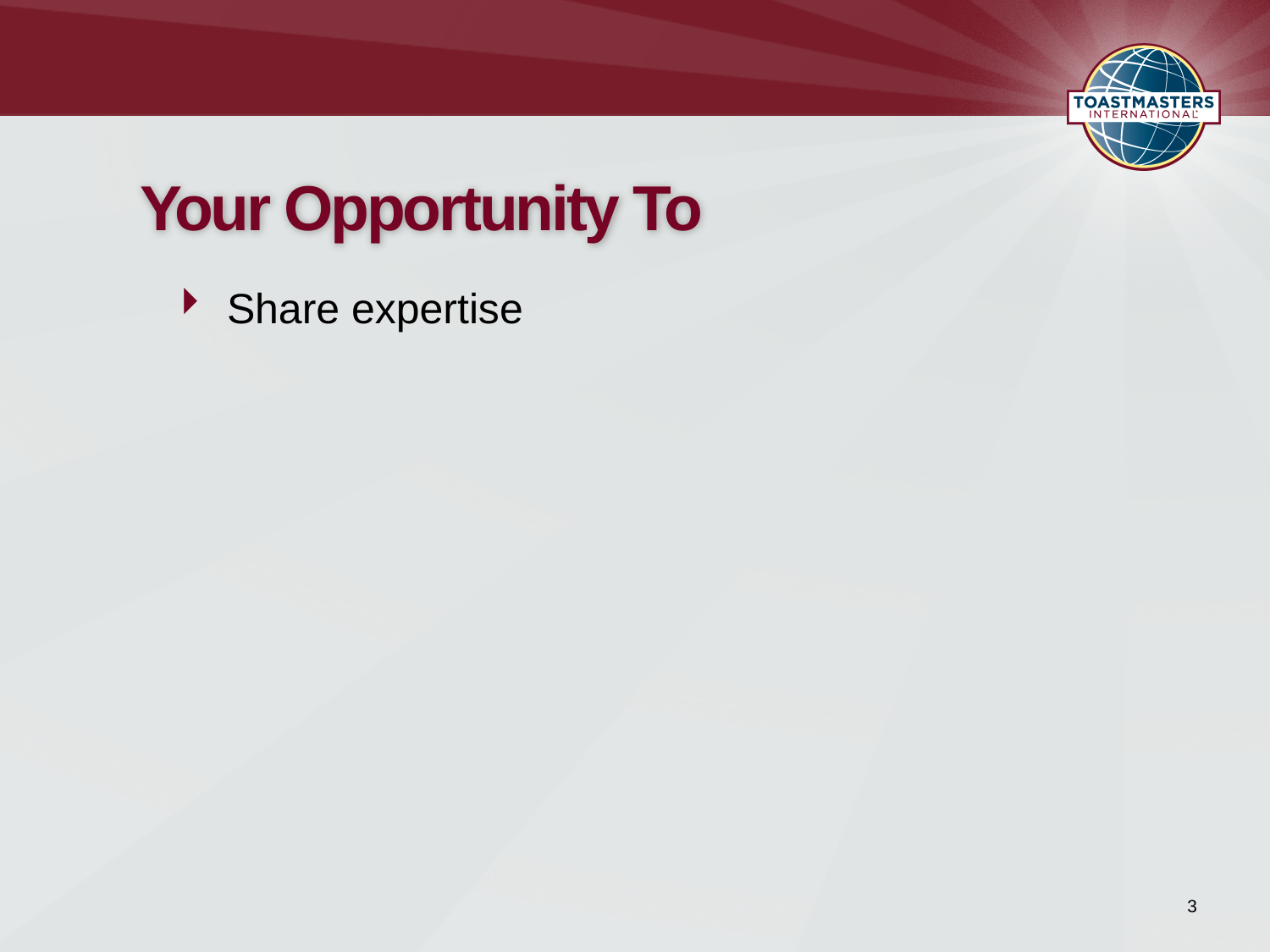

# Your Opportunity To
Share expertise
3